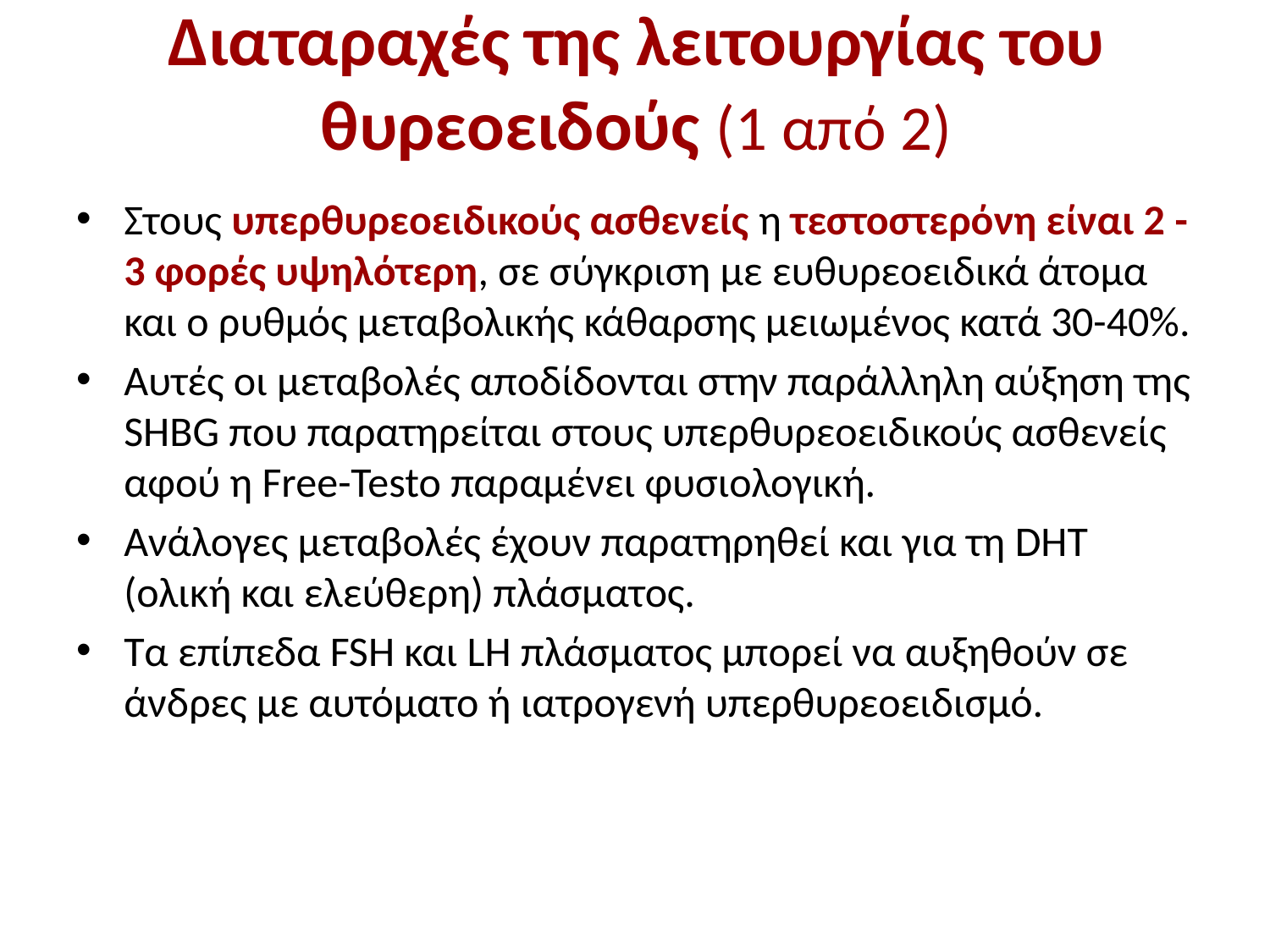

# Διαταραχές της λειτουργίας του θυρεοειδούς (1 από 2)
Στους υπερθυρεοειδικούς ασθενείς η τεστοστερόνη είναι 2 - 3 φορές υψηλότερη, σε σύγκριση με ευθυρεοειδικά άτομα και ο ρυθμός μεταβολικής κάθαρσης μειωμένος κατά 30-40%.
Αυτές οι μεταβολές αποδίδονται στην παράλληλη αύξηση της SHBG που παρατηρείται στους υπερθυρεοειδικούς ασθενείς αφού η Free-Testo παραμένει φυσιολογική.
Ανάλογες μεταβολές έχουν παρατηρηθεί και για τη DHT (ολική και ελεύθερη) πλάσματος.
Τα επίπεδα FSΗ και LΗ πλάσματος μπορεί να αυξηθούν σε άνδρες με αυτόματο ή ιατρογενή υπερθυρεοειδισμό.